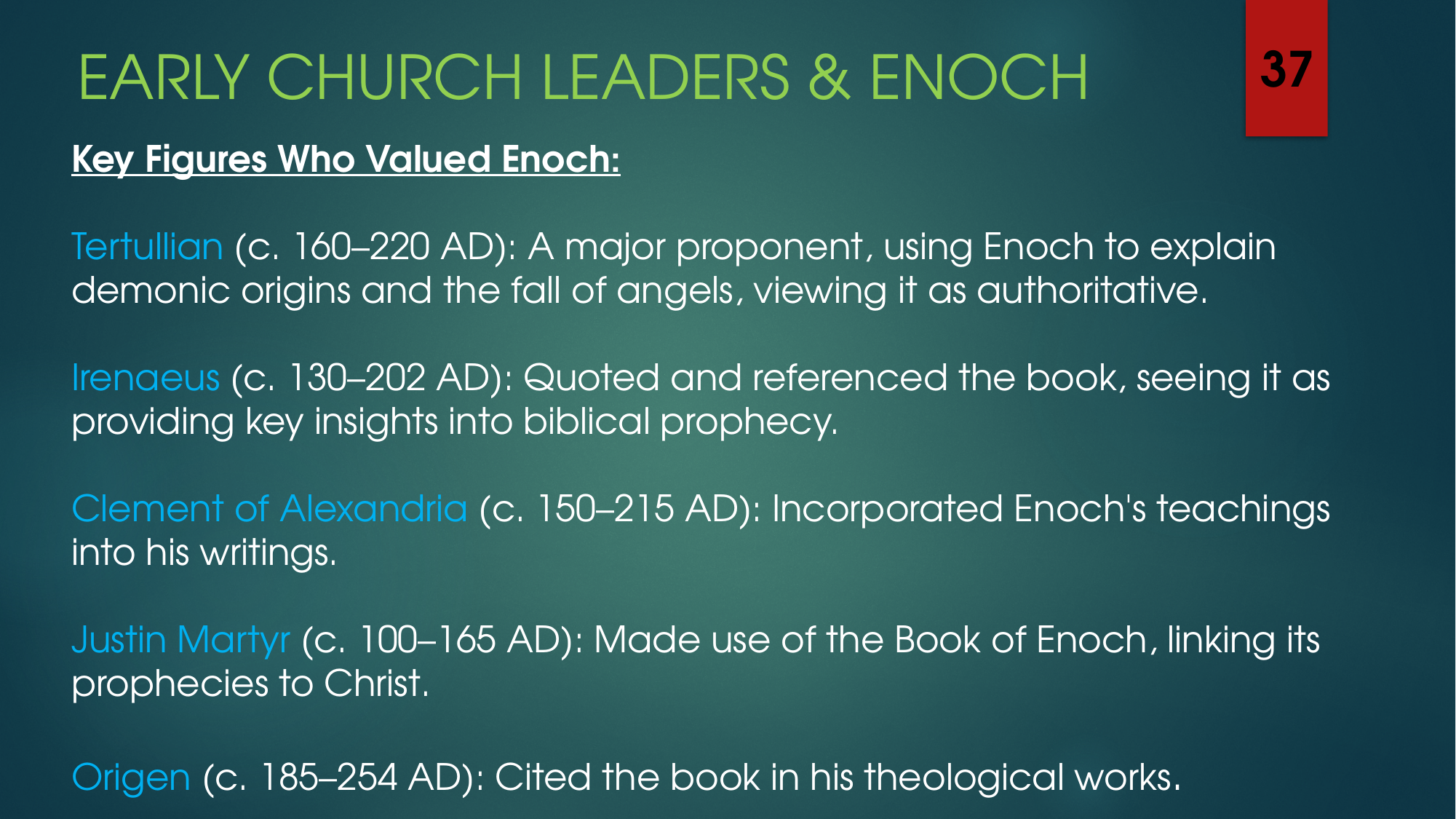

Early church leaders & Enoch
37
Key Figures Who Valued Enoch:

Tertullian (c. 160–220 AD): A major proponent, using Enoch to explain demonic origins and the fall of angels, viewing it as authoritative.

Irenaeus (c. 130–202 AD): Quoted and referenced the book, seeing it as providing key insights into biblical prophecy.

Clement of Alexandria (c. 150–215 AD): Incorporated Enoch's teachings into his writings.

Justin Martyr (c. 100–165 AD): Made use of the Book of Enoch, linking its prophecies to Christ.

Origen (c. 185–254 AD): Cited the book in his theological works.